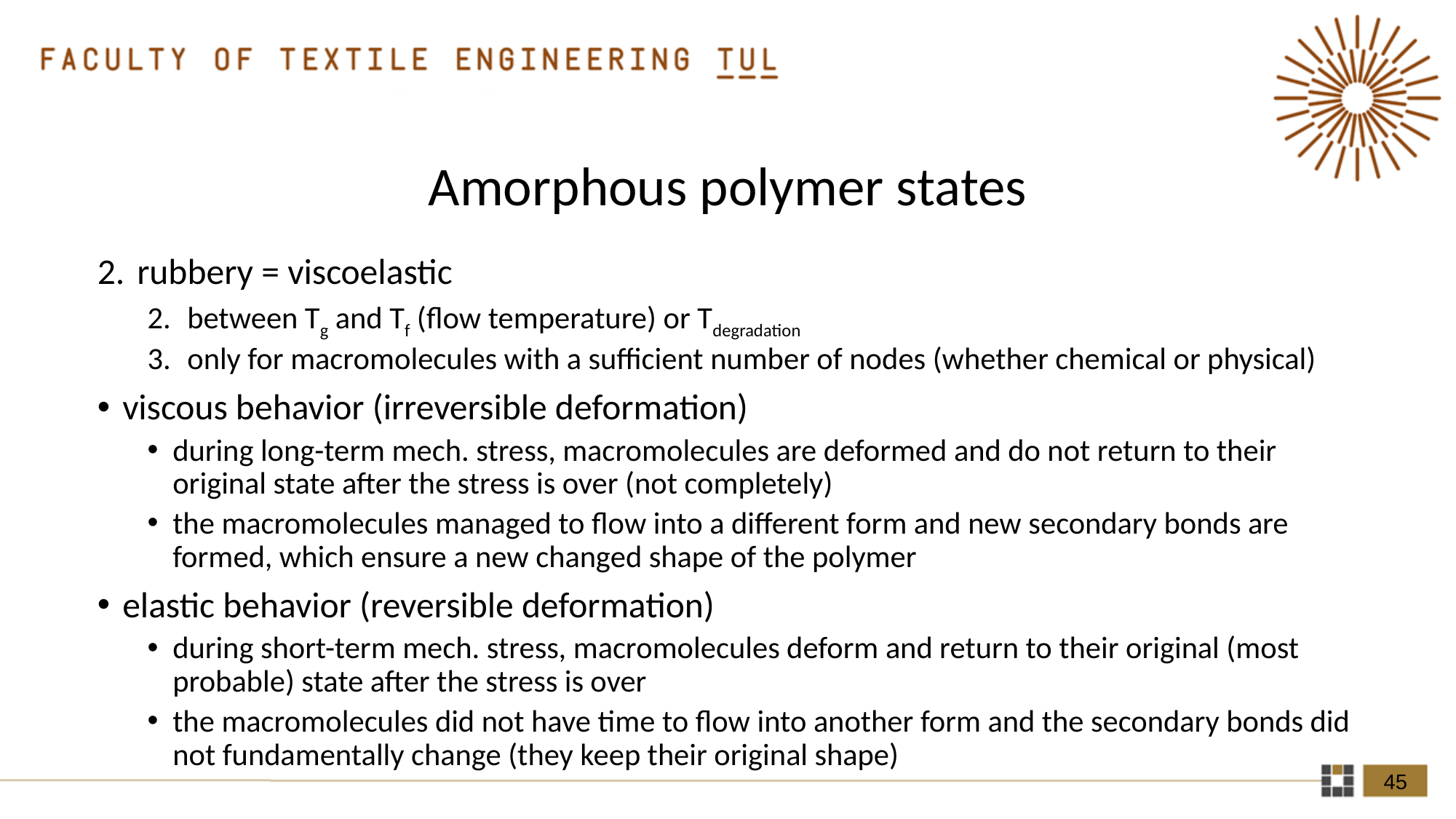

# Amorphous polymer states
rubbery = viscoelastic
between Tg and Tf (flow temperature) or Tdegradation
only for macromolecules with a sufficient number of nodes (whether chemical or physical)
viscous behavior (irreversible deformation)
during long-term mech. stress, macromolecules are deformed and do not return to their original state after the stress is over (not completely)
the macromolecules managed to flow into a different form and new secondary bonds are formed, which ensure a new changed shape of the polymer
elastic behavior (reversible deformation)
during short-term mech. stress, macromolecules deform and return to their original (most probable) state after the stress is over
the macromolecules did not have time to flow into another form and the secondary bonds did not fundamentally change (they keep their original shape)
45